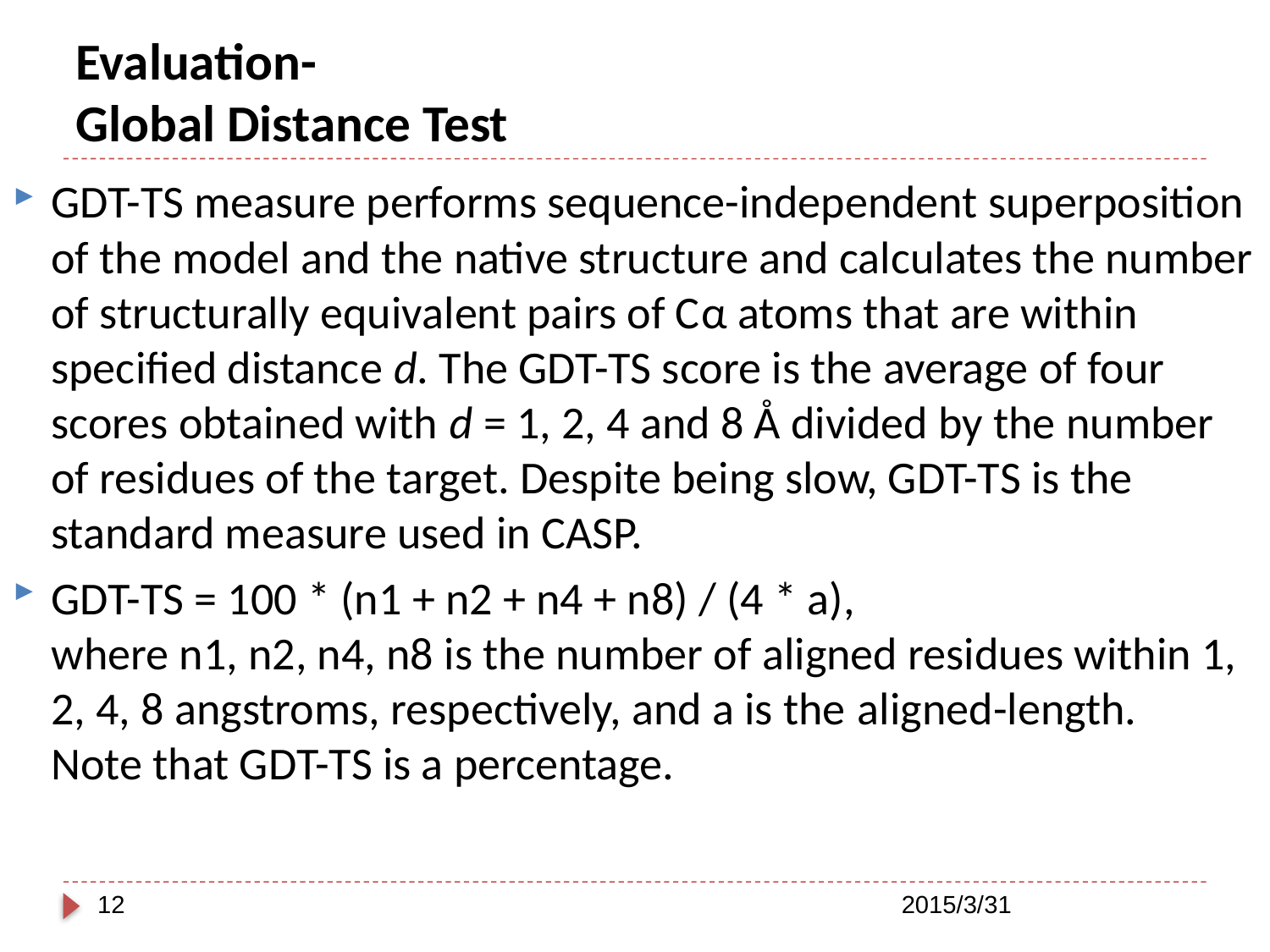

# Evaluation- Global Distance Test
GDT-TS measure performs sequence-independent superposition of the model and the native structure and calculates the number of structurally equivalent pairs of Cα atoms that are within specified distance d. The GDT-TS score is the average of four scores obtained with d = 1, 2, 4 and 8 Å divided by the number of residues of the target. Despite being slow, GDT-TS is the standard measure used in CASP.
GDT-TS = 100 * (n1 + n2 + n4 + n8) / (4 * a),
where n1, n2, n4, n8 is the number of aligned residues within 1, 2, 4, 8 angstroms, respectively, and a is the aligned-length.
Note that GDT-TS is a percentage.
12
2015/3/31